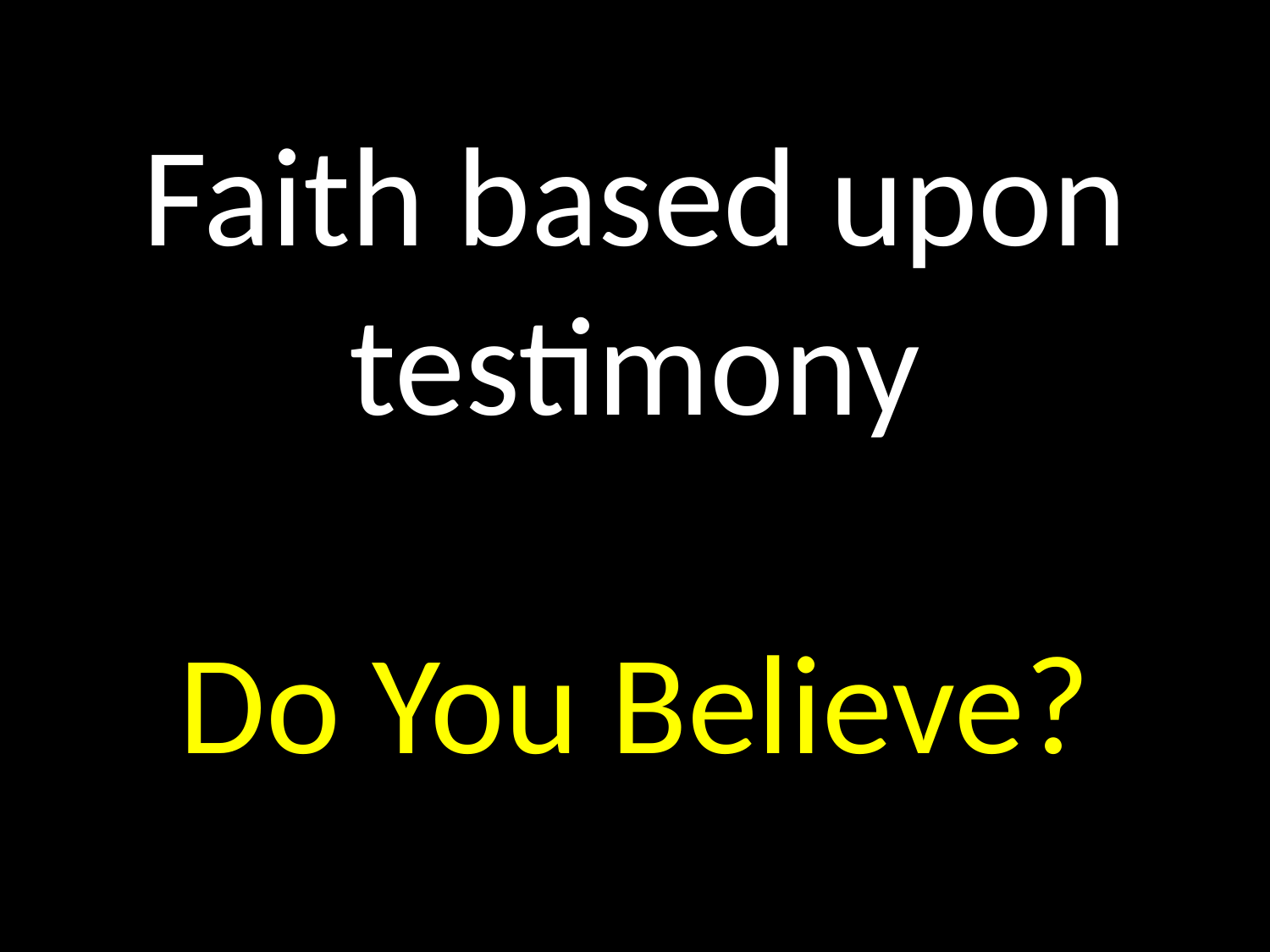

# Faith based upon testimony Do You Believe?
GOD
GOD